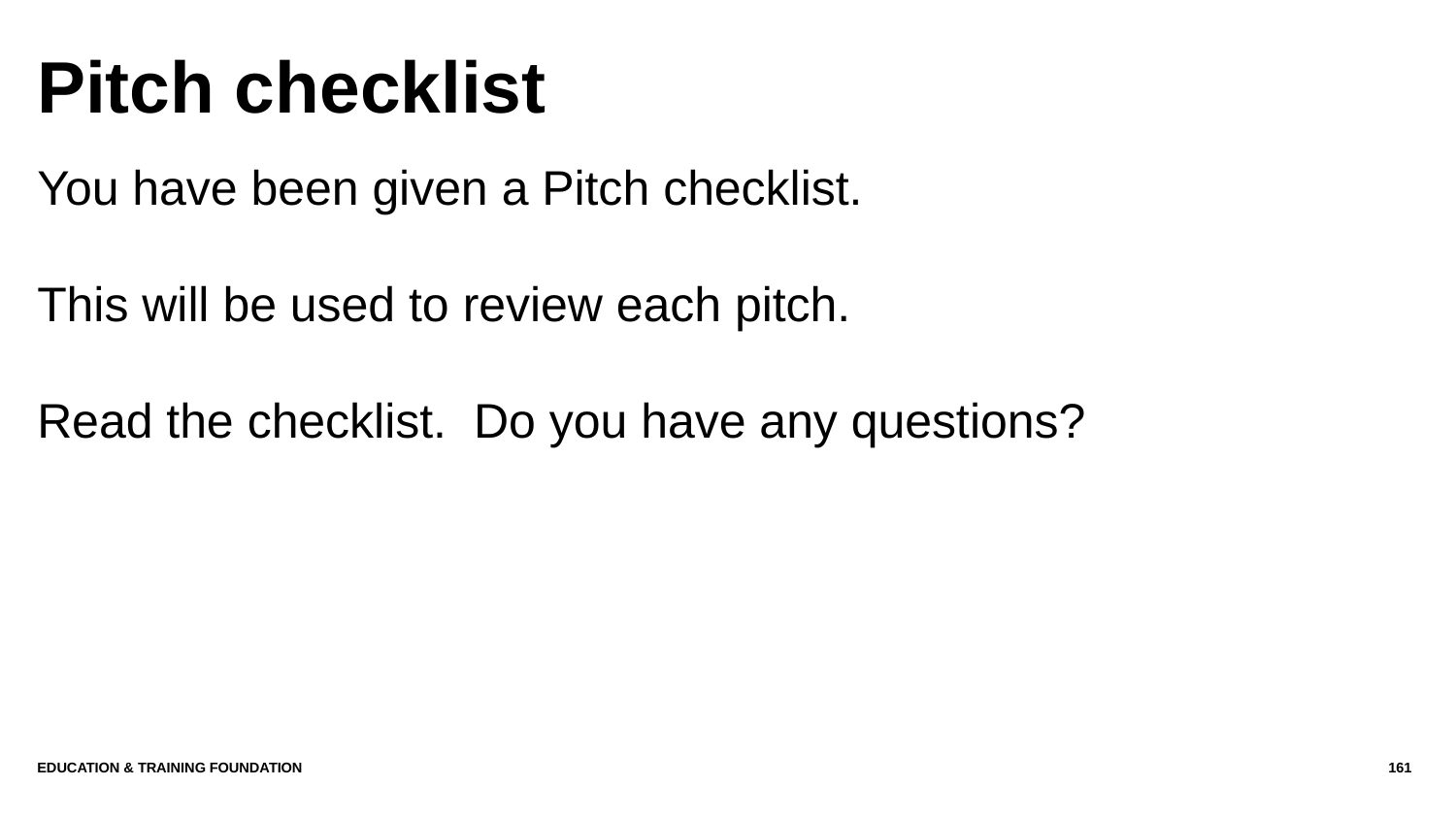

# Pitch checklist
You have been given a Pitch checklist.

This will be used to review each pitch.

Read the checklist.  Do you have any questions?
Education & Training Foundation
161